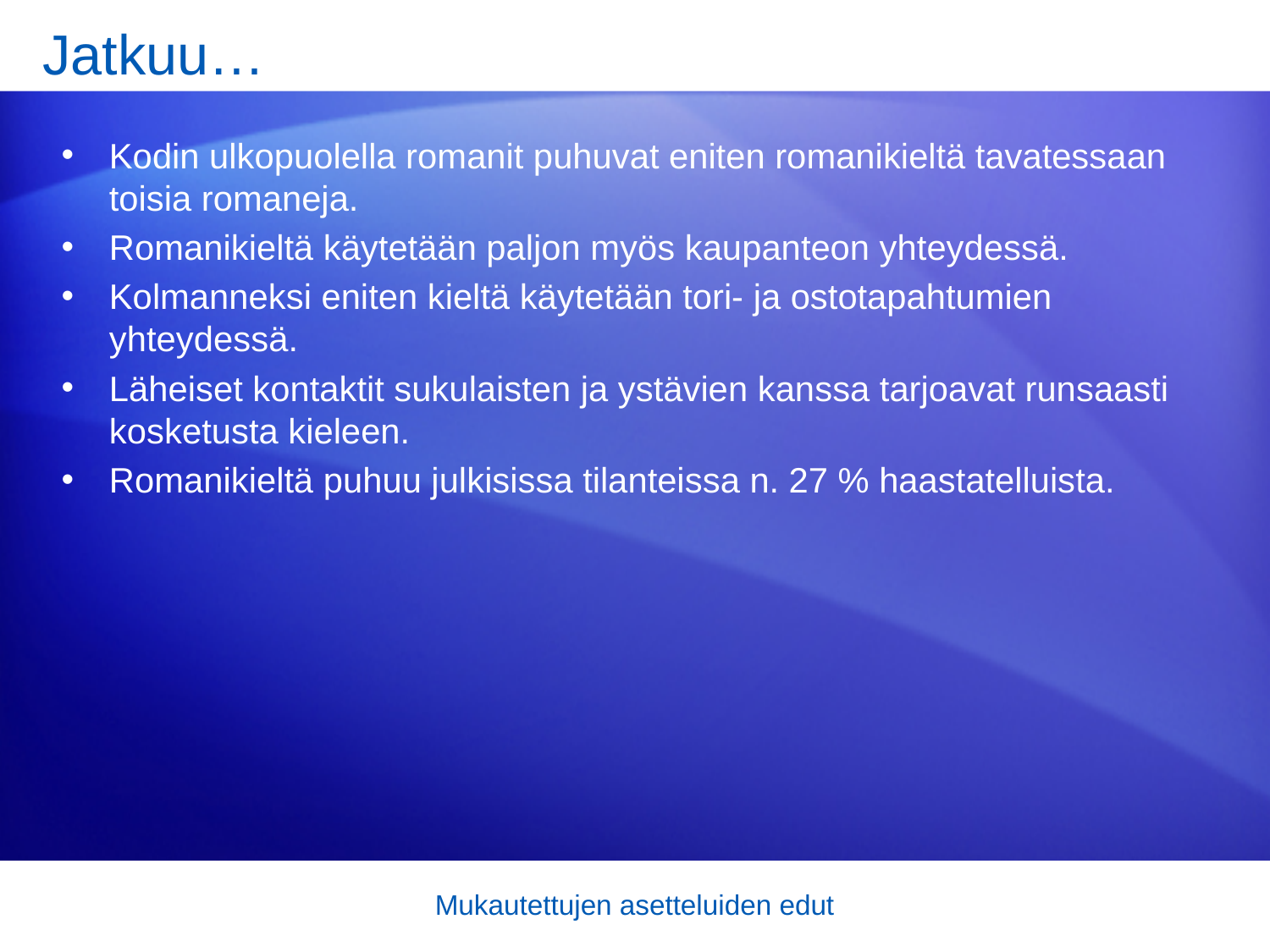

# Jatkuu…
Kodin ulkopuolella romanit puhuvat eniten romanikieltä tavatessaan toisia romaneja.
Romanikieltä käytetään paljon myös kaupanteon yhteydessä.
Kolmanneksi eniten kieltä käytetään tori- ja ostotapahtumien yhteydessä.
Läheiset kontaktit sukulaisten ja ystävien kanssa tarjoavat runsaasti kosketusta kieleen.
Romanikieltä puhuu julkisissa tilanteissa n. 27 % haastatelluista.

Mukautettujen asetteluiden edut